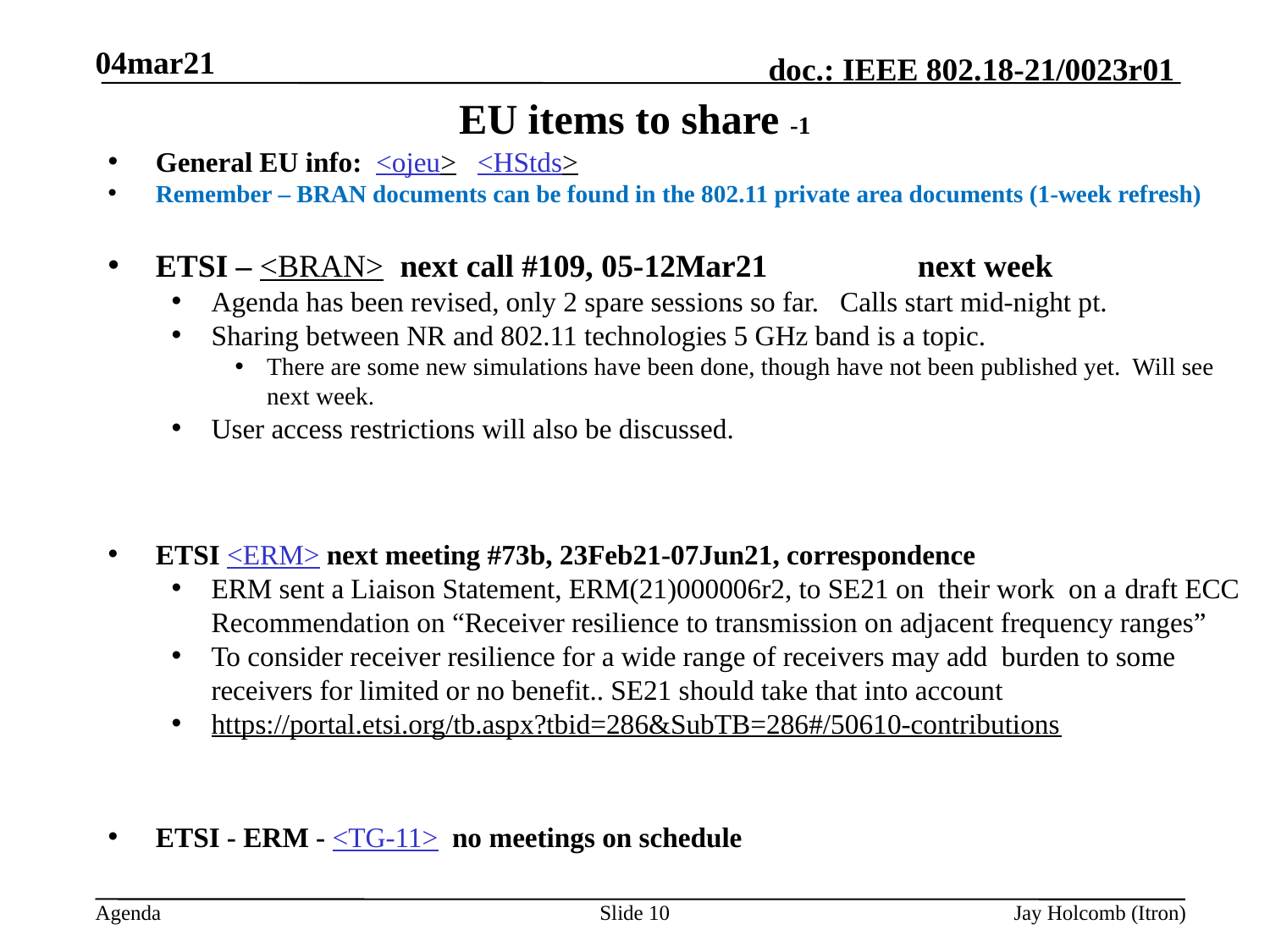

04mar21
# EU items to share -1
General EU info:  <ojeu>   <HStds>
Remember – BRAN documents can be found in the 802.11 private area documents (1-week refresh)

ETSI – <BRAN>  next call #109, 05-12Mar21		next week
Agenda has been revised, only 2 spare sessions so far.   Calls start mid-night pt.
Sharing between NR and 802.11 technologies 5 GHz band is a topic.
There are some new simulations have been done, though have not been published yet.  Will see next week.
User access restrictions will also be discussed.

ETSI <ERM> next meeting #73b, 23Feb21-07Jun21, correspondence
ERM sent a Liaison Statement, ERM(21)000006r2, to SE21 on  their work  on a draft ECC Recommendation on “Receiver resilience to transmission on adjacent frequency ranges”
To consider receiver resilience for a wide range of receivers may add  burden to some receivers for limited or no benefit.. SE21 should take that into account
https://portal.etsi.org/tb.aspx?tbid=286&SubTB=286#/50610-contributions

ETSI - ERM - <TG-11>  no meetings on schedule

Slide 10
Jay Holcomb (Itron)